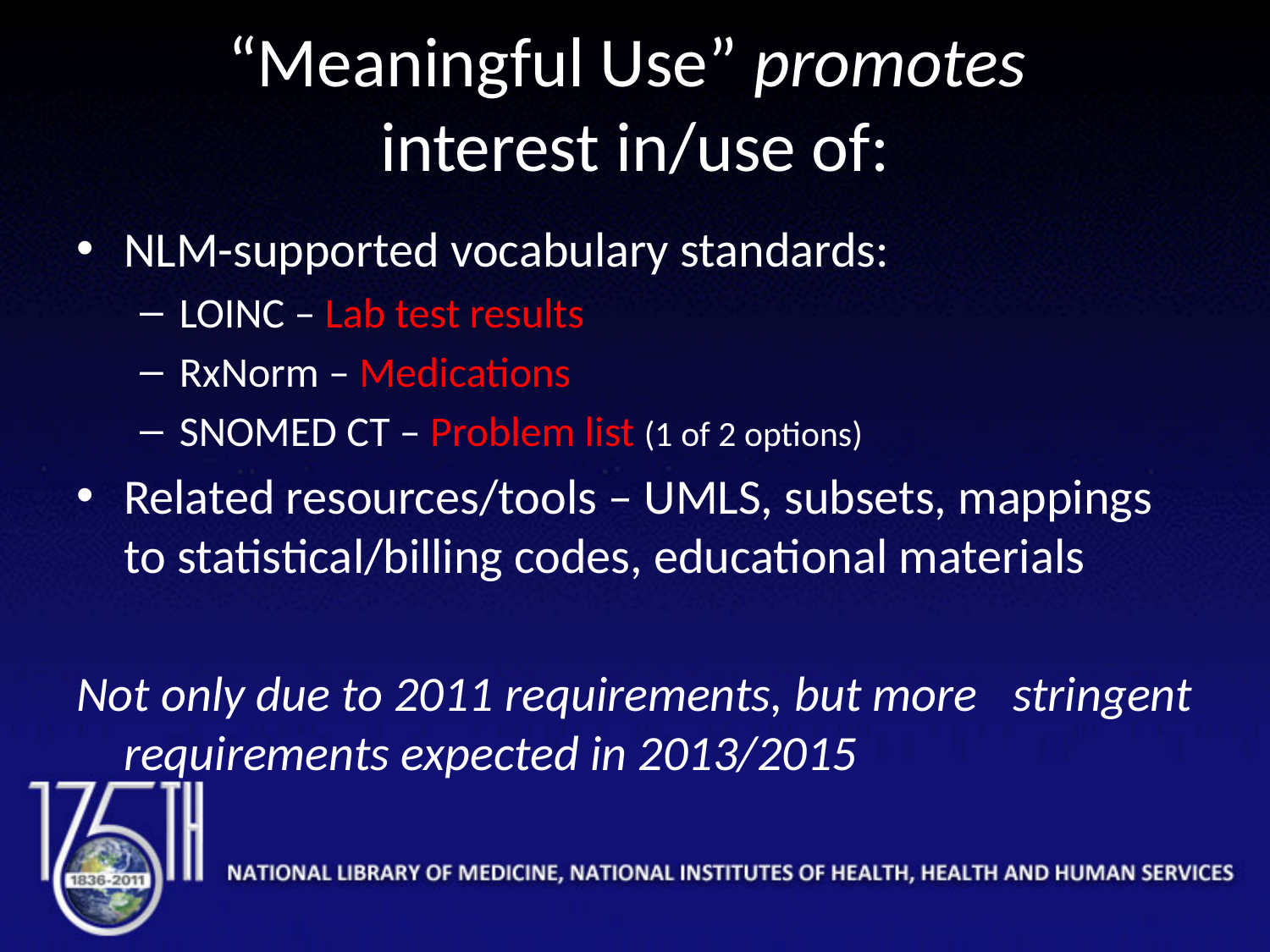

“Meaningful Use” promotes
interest in/use of:
NLM-supported vocabulary standards:
LOINC – Lab test results
RxNorm – Medications
SNOMED CT – Problem list (1 of 2 options)
Related resources/tools – UMLS, subsets, mappings to statistical/billing codes, educational materials

Not only due to 2011 requirements, but more 	stringent requirements expected in 2013/2015